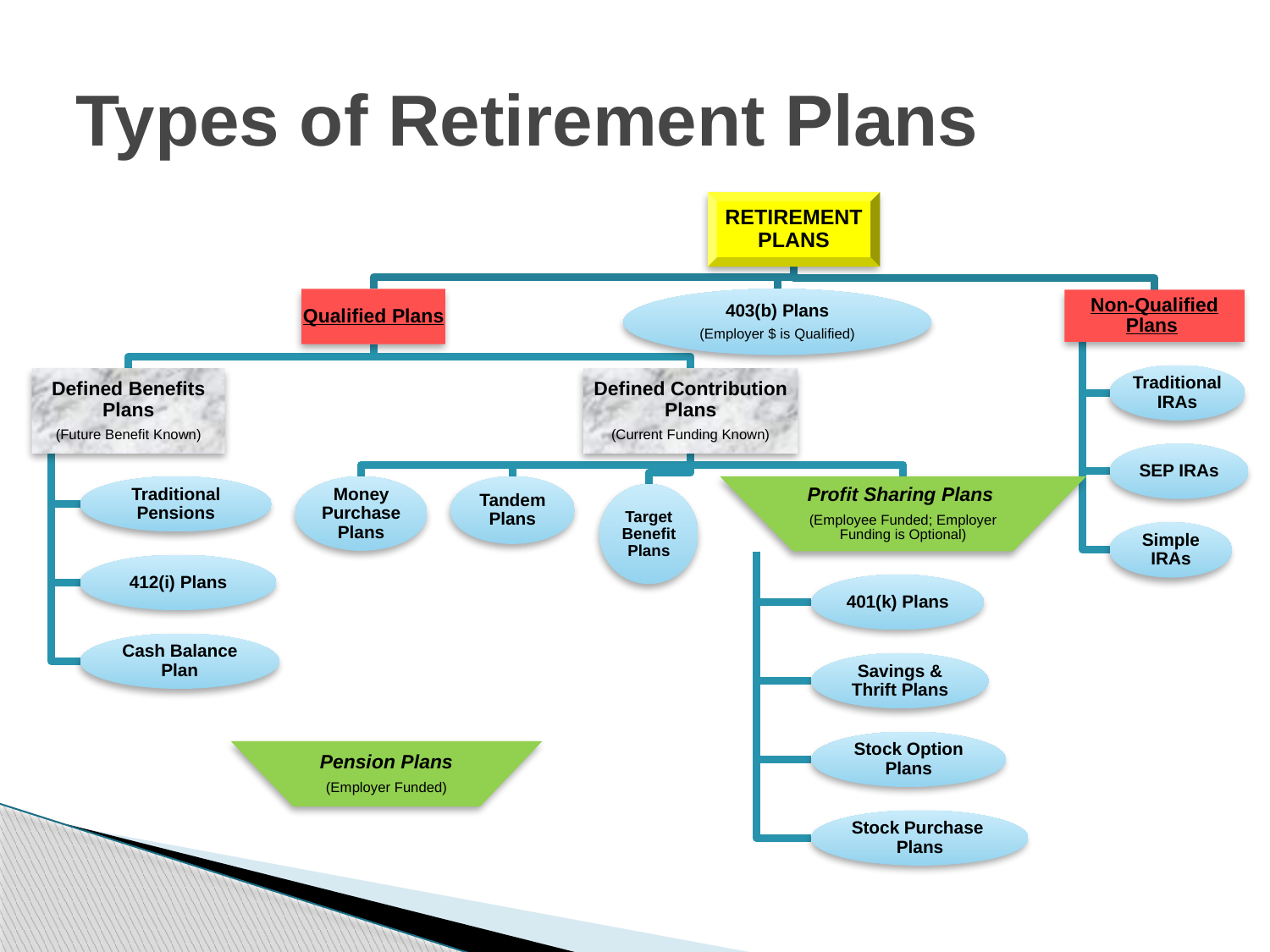

# Types of Retirement Plans
RETIREMENT PLANS
Qualified Plans
Defined Benefits Plans
(Future Benefit Known)
Traditional Pensions
412(i) Plans
Cash Balance Plan
Defined Contribution Plans
(Current Funding Known)
Money Purchase Plans
Tandem Plans
Target Benefit Plans
Profit Sharing Plans
(Employee Funded; Employer Funding is Optional)
401(k) Plans
Savings & Thrift Plans
Stock Option Plans
Stock Purchase  Plans
403(b) Plans
(Employer $ is Qualified)
Non-Qualified Plans
Traditional IRAs
SEP IRAs
Simple IRAs
Pension Plans
(Employer Funded)